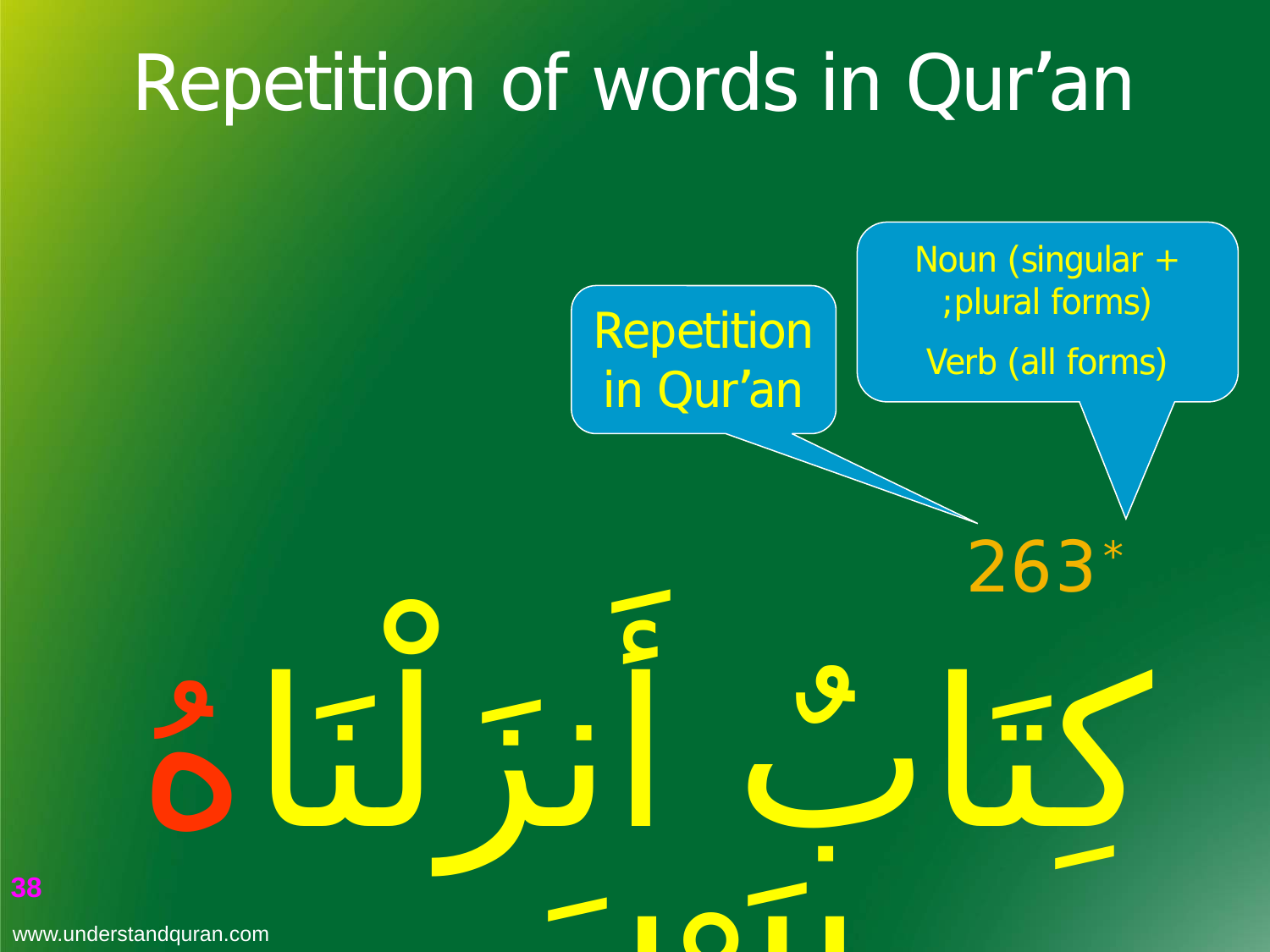

Repetition of words in Qur’an
Noun (singular + plural forms);
Verb (all forms)

Repetition in Qur’an

263*
كِتَابٌ أَنزَلْنَاهُ إِلَيْكَ
www.understandquran.com